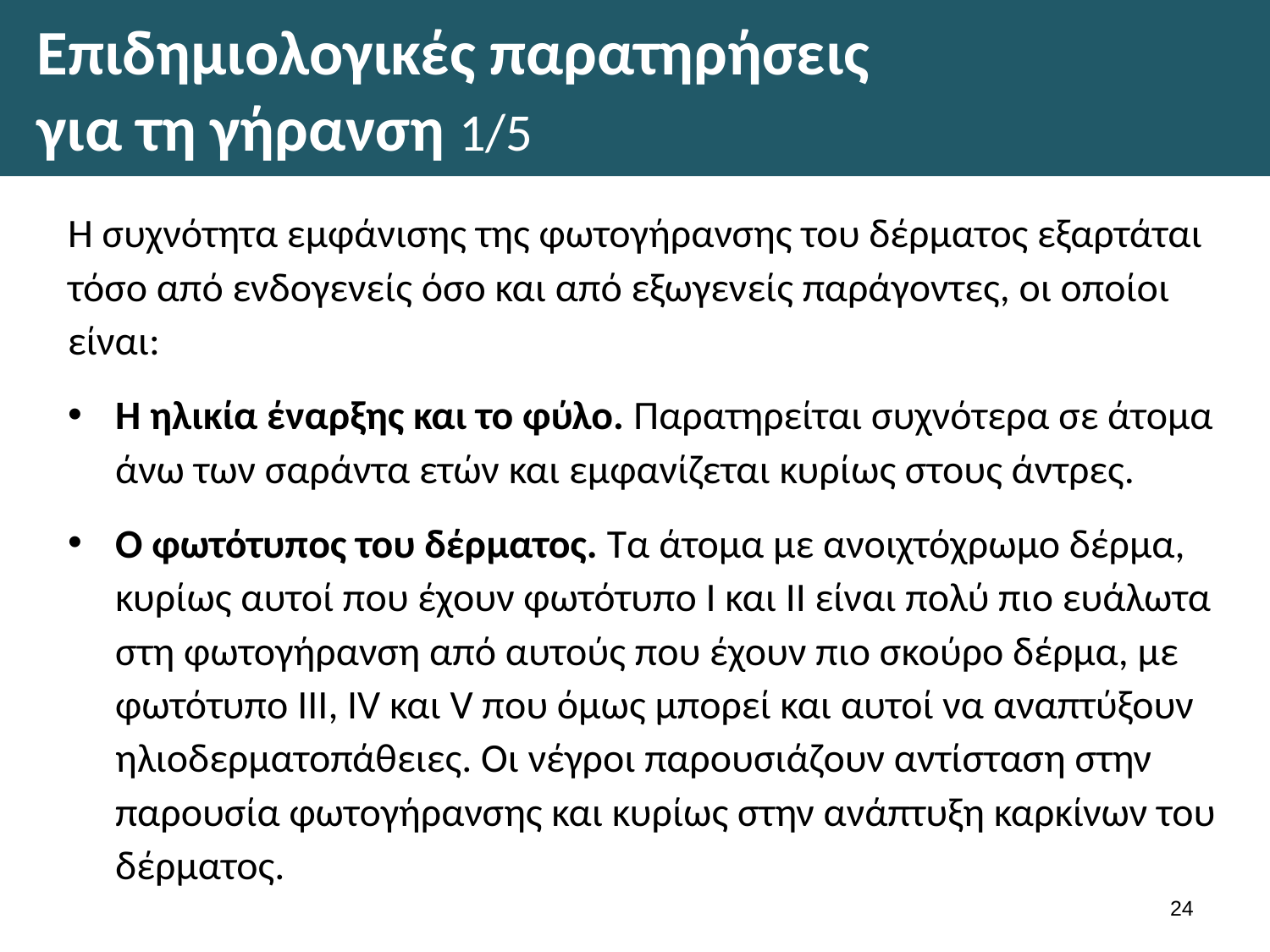

# Επιδημιολογικές παρατηρήσεις για τη γήρανση 1/5
Η συχνότητα εμφάνισης της φωτογήρανσης του δέρματος εξαρτάται τόσο από ενδογενείς όσο και από εξωγενείς παράγοντες, οι οποίοι είναι:
Η ηλικία έναρξης και το φύλο. Παρατηρείται συχνότερα σε άτομα άνω των σαράντα ετών και εμφανίζεται κυρίως στους άντρες.
Ο φωτότυπος του δέρματος. Τα άτομα με ανοιχτόχρωμο δέρμα, κυρίως αυτοί που έχουν φωτότυπο I και ΙΙ είναι πολύ πιο ευάλωτα στη φωτογήρανση από αυτούς που έχουν πιο σκούρο δέρμα, με φωτότυπο III, IV και V που όμως μπορεί και αυτοί να αναπτύξουν ηλιοδερματοπάθειες. Οι νέγροι παρουσιάζουν αντίσταση στην παρουσία φωτογήρανσης και κυρίως στην ανάπτυξη καρκίνων του δέρματος.

24